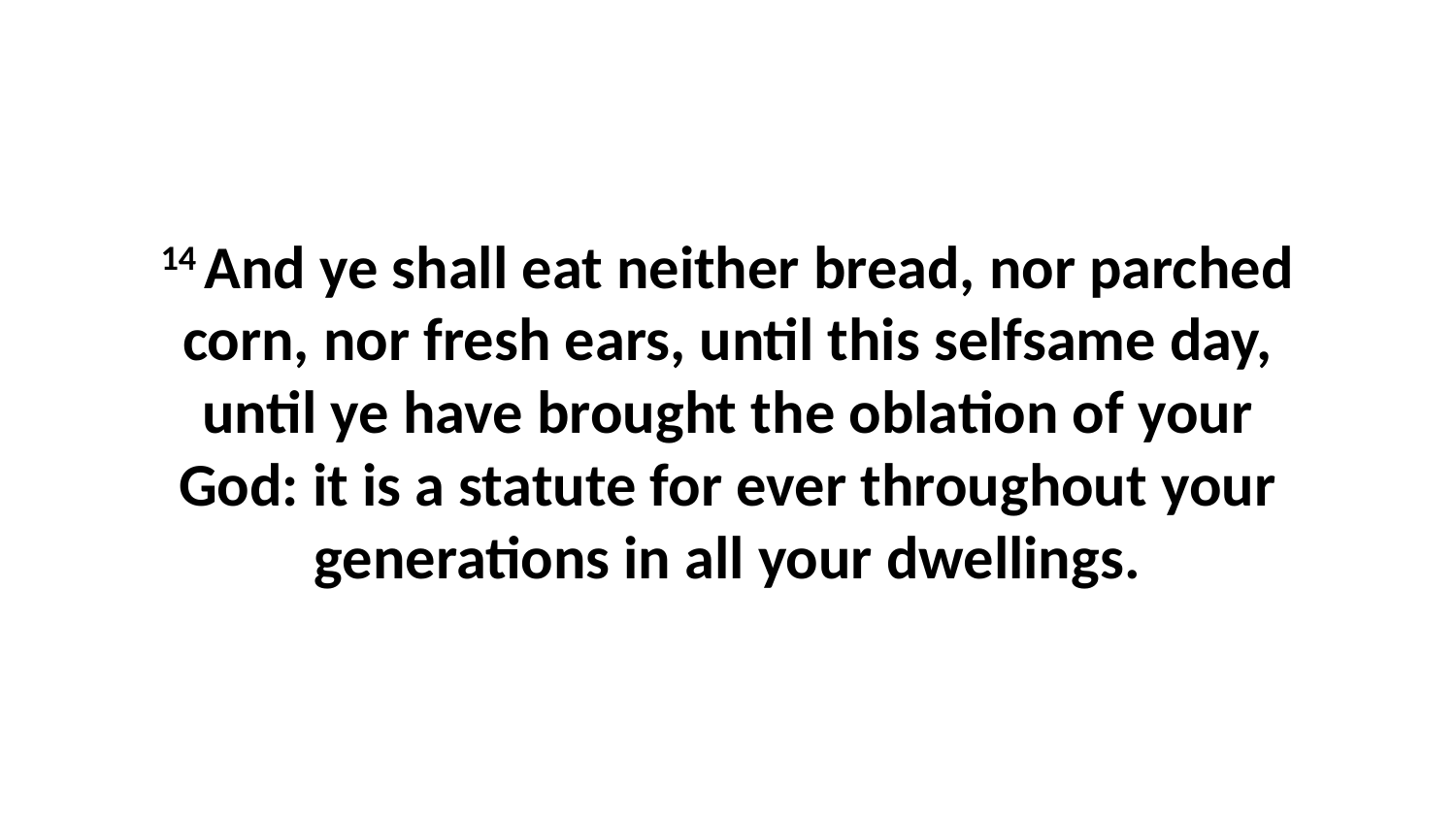

14 And ye shall eat neither bread, nor parched corn, nor fresh ears, until this selfsame day, until ye have brought the oblation of your God: it is a statute for ever throughout your generations in all your dwellings.